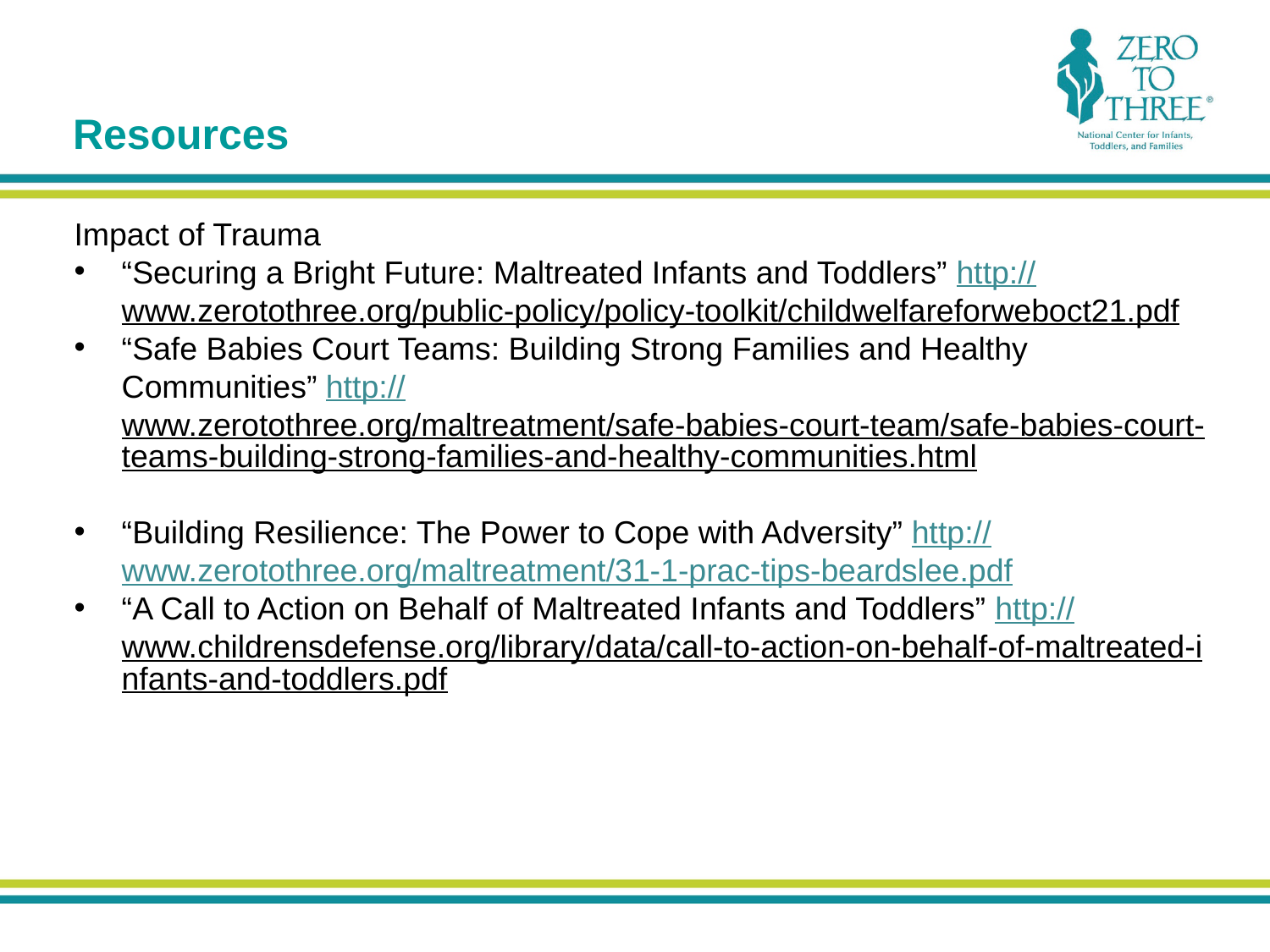

# Resources
Impact of Trauma
“Securing a Bright Future: Maltreated Infants and Toddlers” http://www.zerotothree.org/public-policy/policy-toolkit/childwelfareforweboct21.pdf
“Safe Babies Court Teams: Building Strong Families and Healthy Communities” http://www.zerotothree.org/maltreatment/safe-babies-court-team/safe-babies-court-teams-building-strong-families-and-healthy-communities.html
“Building Resilience: The Power to Cope with Adversity” http://www.zerotothree.org/maltreatment/31-1-prac-tips-beardslee.pdf
“A Call to Action on Behalf of Maltreated Infants and Toddlers” http://www.childrensdefense.org/library/data/call-to-action-on-behalf-of-maltreated-infants-and-toddlers.pdf